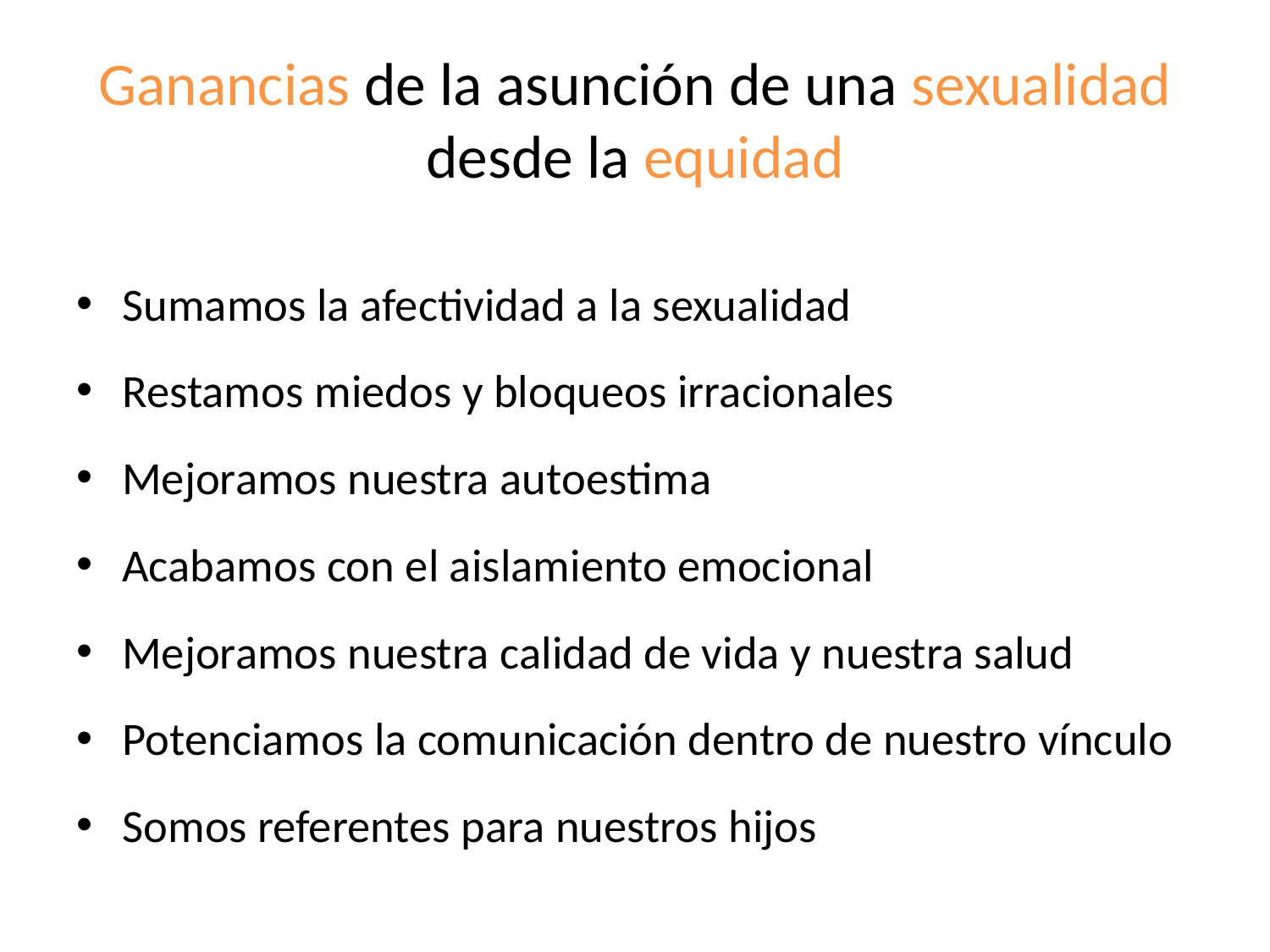

# Ganancias de la asunción de una sexualidad desde la equidad
Sumamos la afectividad a la sexualidad
Restamos miedos y bloqueos irracionales
Mejoramos nuestra autoestima
Acabamos con el aislamiento emocional
Mejoramos nuestra calidad de vida y nuestra salud
Potenciamos la comunicación dentro de nuestro vínculo
Somos referentes para nuestros hijos